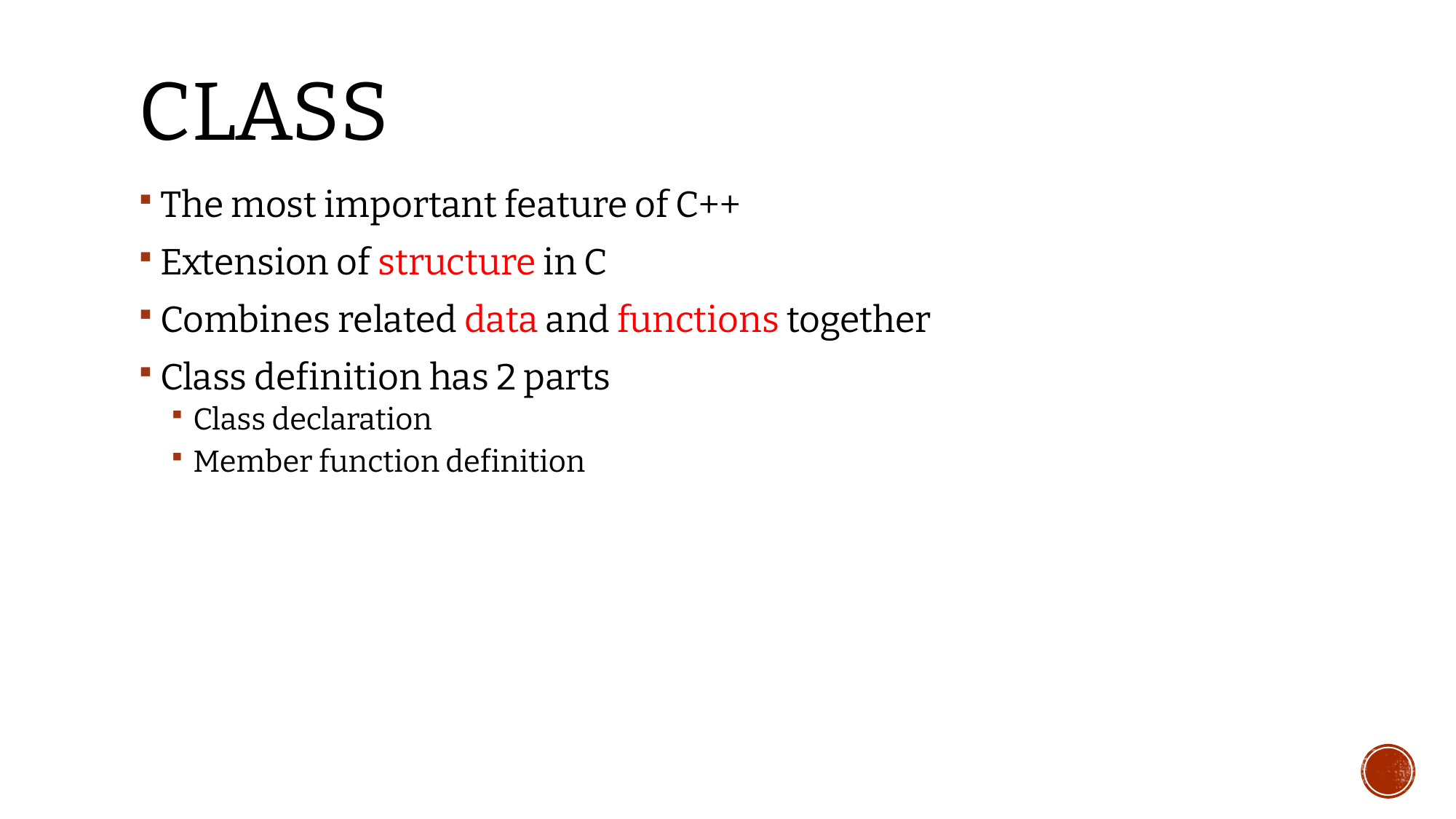

# class
The most important feature of C++
Extension of structure in C
Combines related data and functions together
Class definition has 2 parts
Class declaration
Member function definition